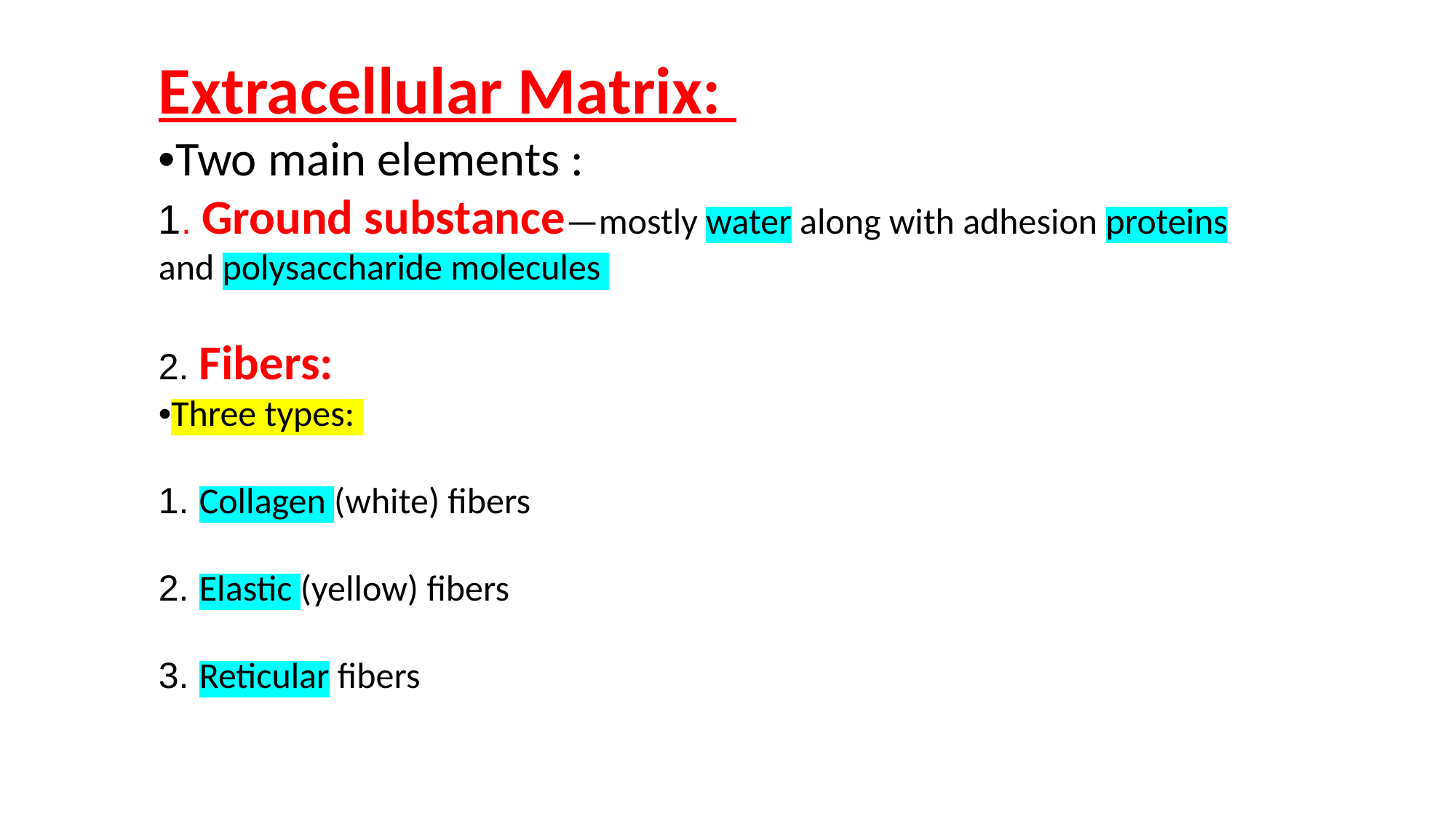

Extracellular Matrix:
•Two main elements :
1. Ground substance—mostly water along with adhesion proteins and polysaccharide molecules

2. Fibers:
•Three types:

1. Collagen (white) fibers

2. Elastic (yellow) fibers

3. Reticular fibers